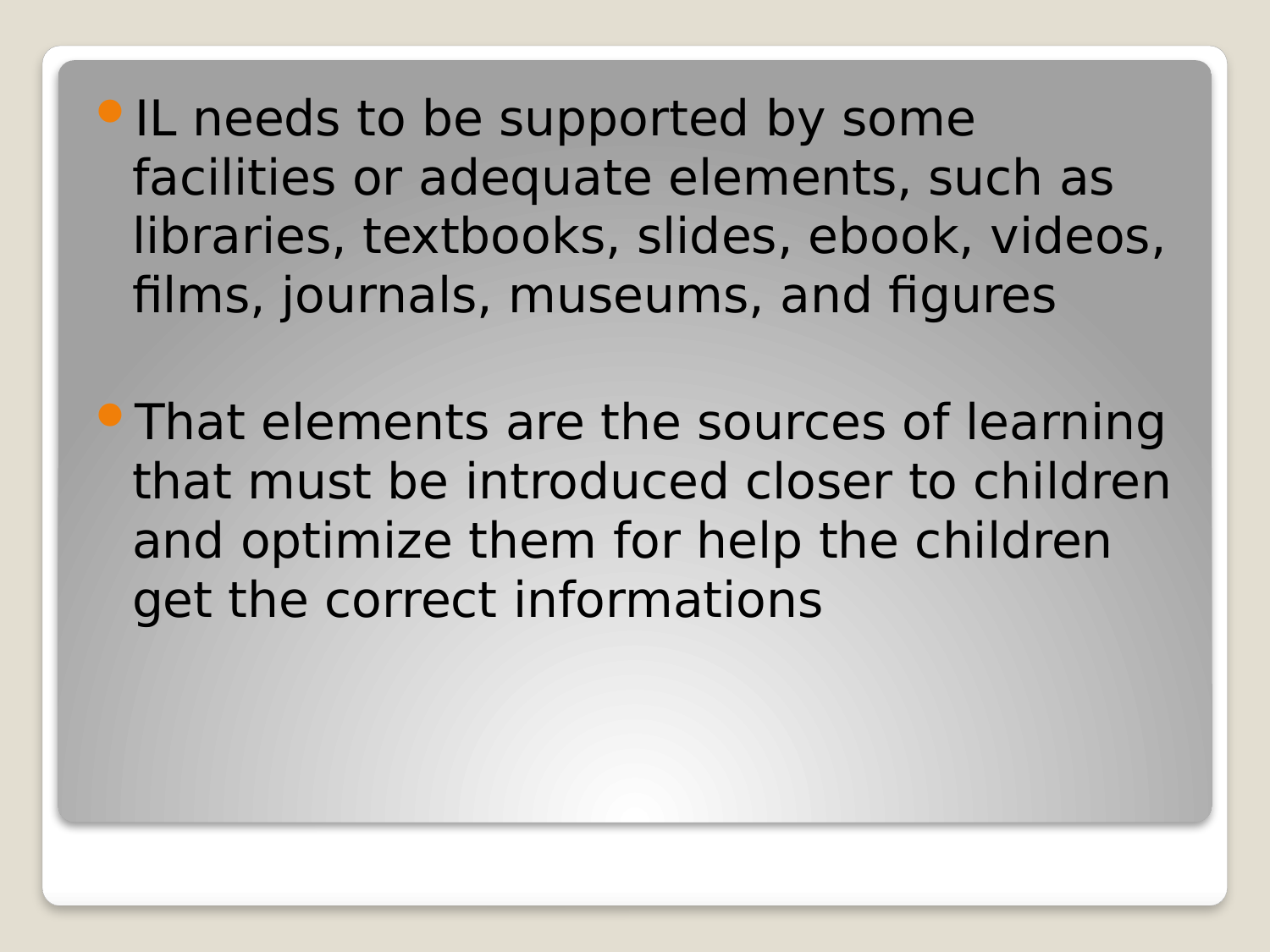

IL needs to be supported by some facilities or adequate elements, such as libraries, textbooks, slides, ebook, videos, films, journals, museums, and figures

That elements are the sources of learning that must be introduced closer to children and optimize them for help the children get the correct informations
#